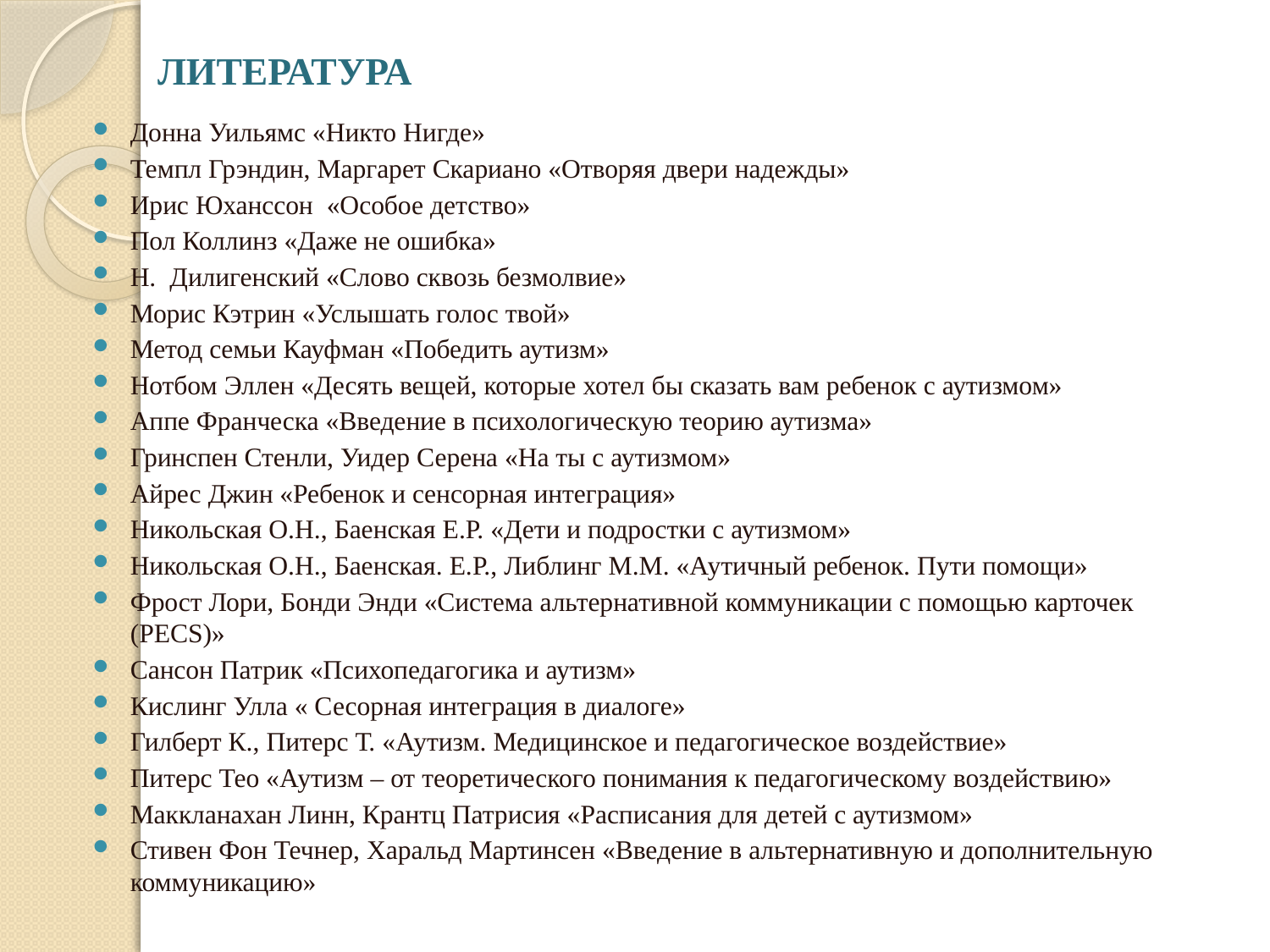

# ЛИТЕРАТУРА
Донна Уильямс «Никто Нигде»
Темпл Грэндин, Маргарет Скариано «Отворяя двери надежды»
Ирис Юханссон  «Особое детство»
Пол Коллинз «Даже не ошибка»
Н.  Дилигенский «Слово сквозь безмолвие»
Морис Кэтрин «Услышать голос твой»
Метод семьи Кауфман «Победить аутизм»
Нотбом Эллен «Десять вещей, которые хотел бы сказать вам ребенок с аутизмом»
Аппе Франческа «Введение в психологическую теорию аутизма»
Гринспен Стенли, Уидер Серена «На ты с аутизмом»
Айрес Джин «Ребенок и сенсорная интеграция»
Никольская О.Н., Баенская Е.Р. «Дети и подростки с аутизмом»
Никольская О.Н., Баенская. Е.Р., Либлинг М.М. «Аутичный ребенок. Пути помощи»
Фрост Лори, Бонди Энди «Система альтернативной коммуникации с помощью карточек (PECS)»
Сансон Патрик «Психопедагогика и аутизм»
Кислинг Улла « Сесорная интеграция в диалоге»
Гилберт К., Питерс Т. «Аутизм. Медицинское и педагогическое воздействие»
Питерс Тео «Аутизм – от теоретического понимания к педагогическому воздействию»
Маккланахан Линн, Крантц Патрисия «Расписания для детей с аутизмом»
Стивен Фон Течнер, Харальд Мартинсен «Введение в альтернативную и дополнительную коммуникацию»